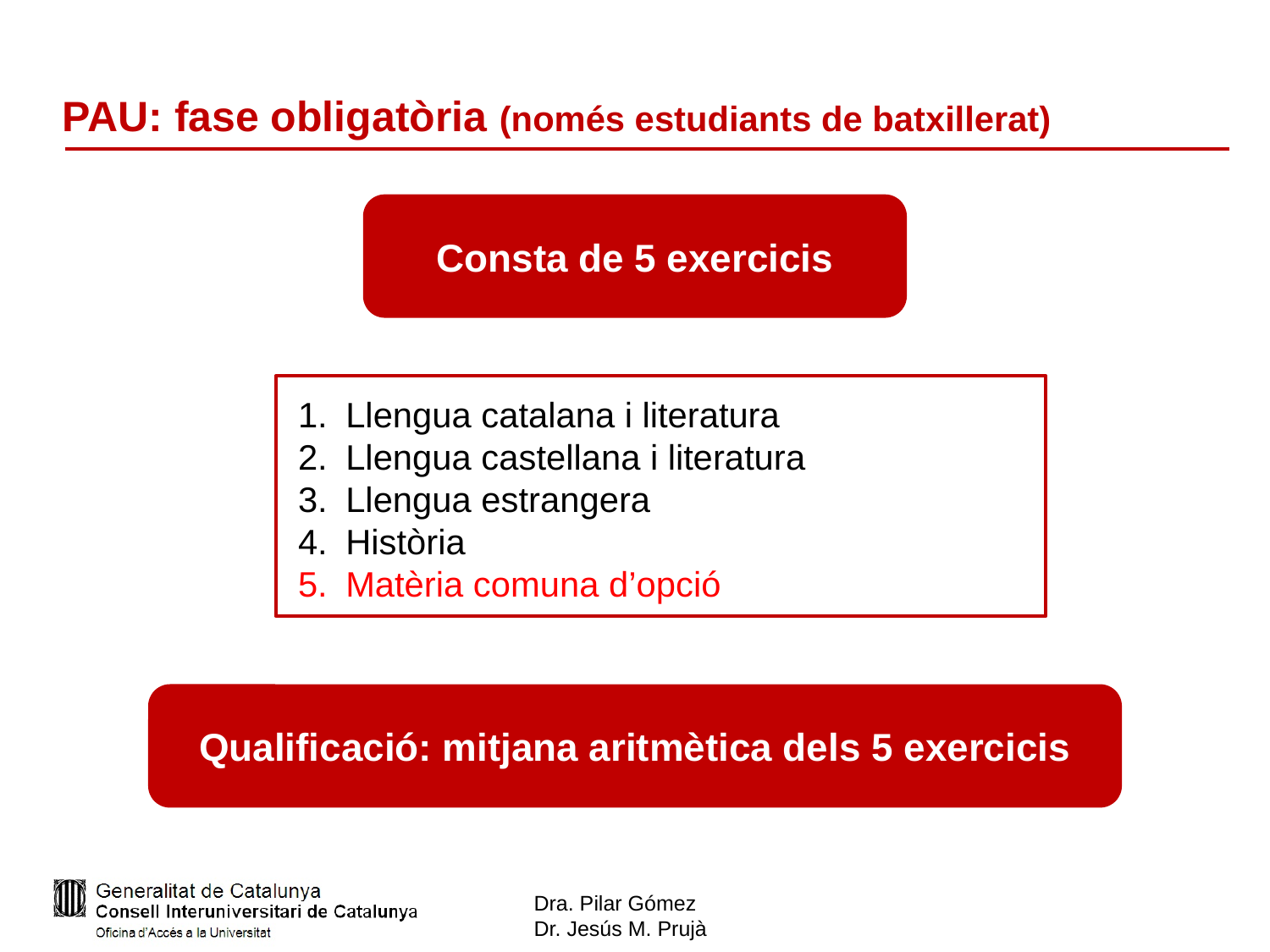

# PAU: fase obligatòria (només estudiants de batxillerat)
Consta de 5 exercicis

Llengua catalana i literatura
Llengua castellana i literatura
Llengua estrangera
Història
Matèria comuna d’opció
Qualificació: mitjana aritmètica dels 5 exercicis